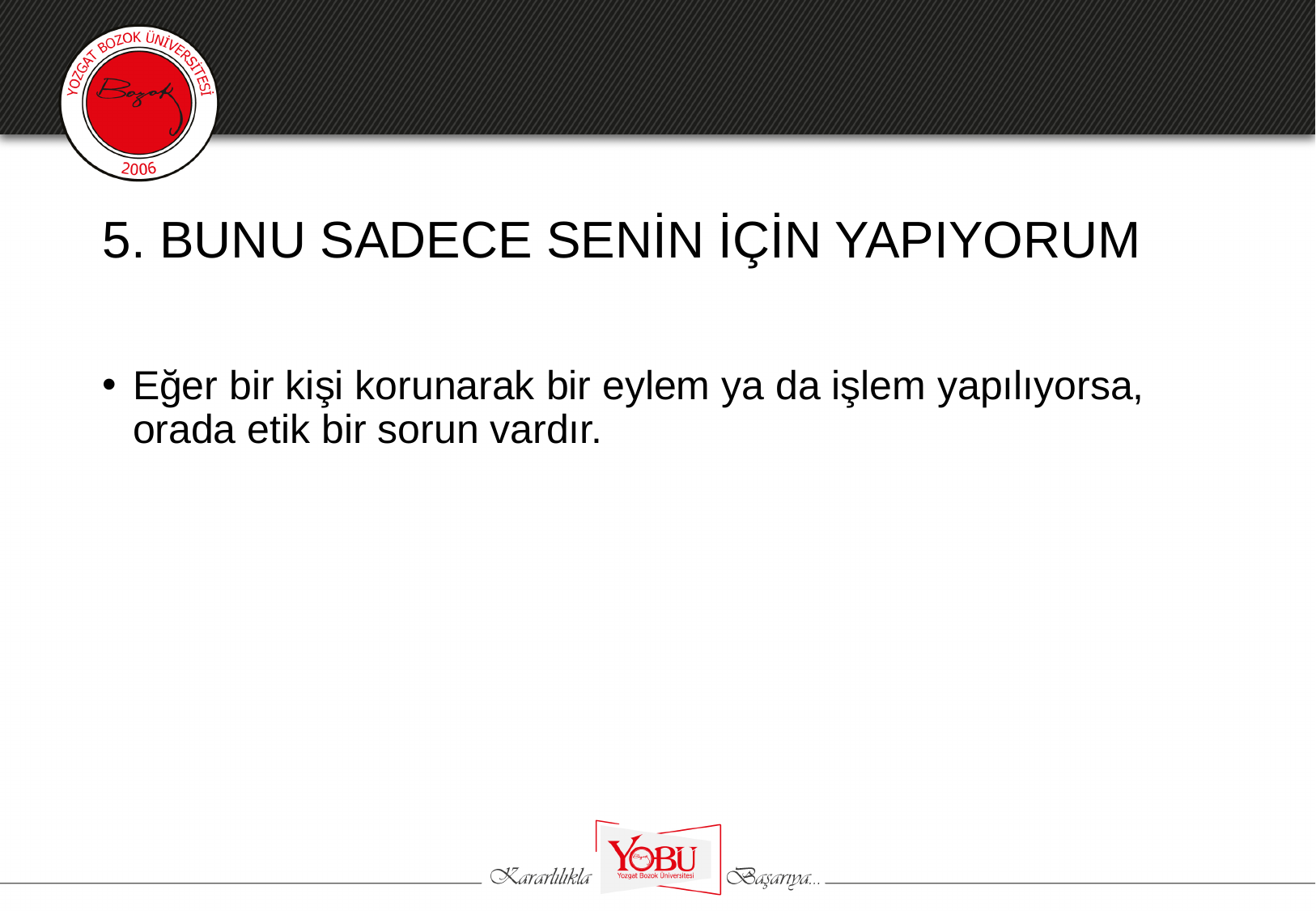

# 5. BUNU SADECE SENİN İÇİN YAPIYORUM

Eğer bir kişi korunarak bir eylem ya da işlem yapılıyorsa, orada etik bir sorun vardır.